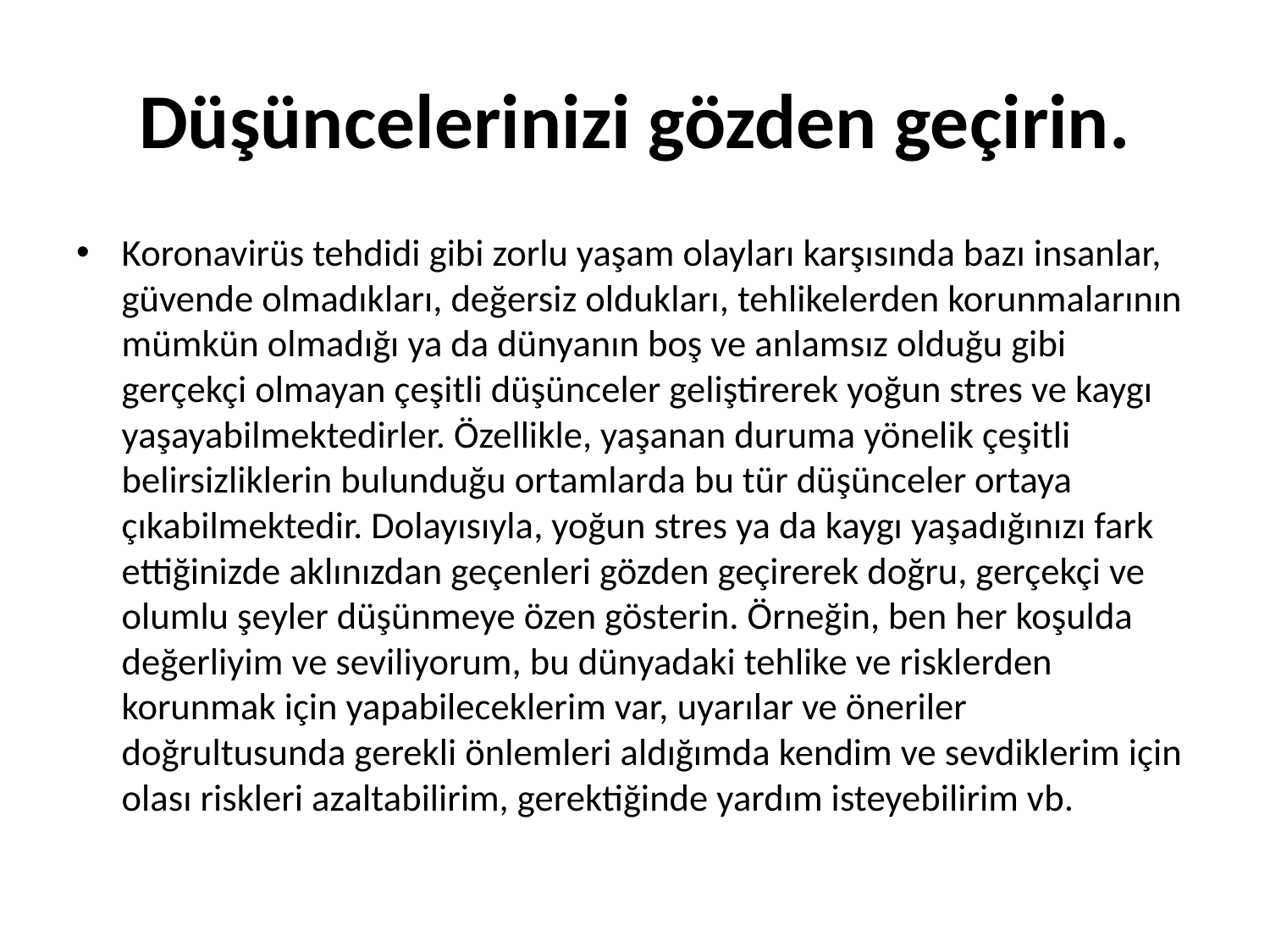

# Düşüncelerinizi gözden geçirin.
Koronavirüs tehdidi gibi zorlu yaşam olayları karşısında bazı insanlar, güvende olmadıkları, değersiz oldukları, tehlikelerden korunmalarının mümkün olmadığı ya da dünyanın boş ve anlamsız olduğu gibi gerçekçi olmayan çeşitli düşünceler geliştirerek yoğun stres ve kaygı yaşayabilmektedirler. Özellikle, yaşanan duruma yönelik çeşitli belirsizliklerin bulunduğu ortamlarda bu tür düşünceler ortaya çıkabilmektedir. Dolayısıyla, yoğun stres ya da kaygı yaşadığınızı fark ettiğinizde aklınızdan geçenleri gözden geçirerek doğru, gerçekçi ve olumlu şeyler düşünmeye özen gösterin. Örneğin, ben her koşulda değerliyim ve seviliyorum, bu dünyadaki tehlike ve risklerden korunmak için yapabileceklerim var, uyarılar ve öneriler doğrultusunda gerekli önlemleri aldığımda kendim ve sevdiklerim için olası riskleri azaltabilirim, gerektiğinde yardım isteyebilirim vb.